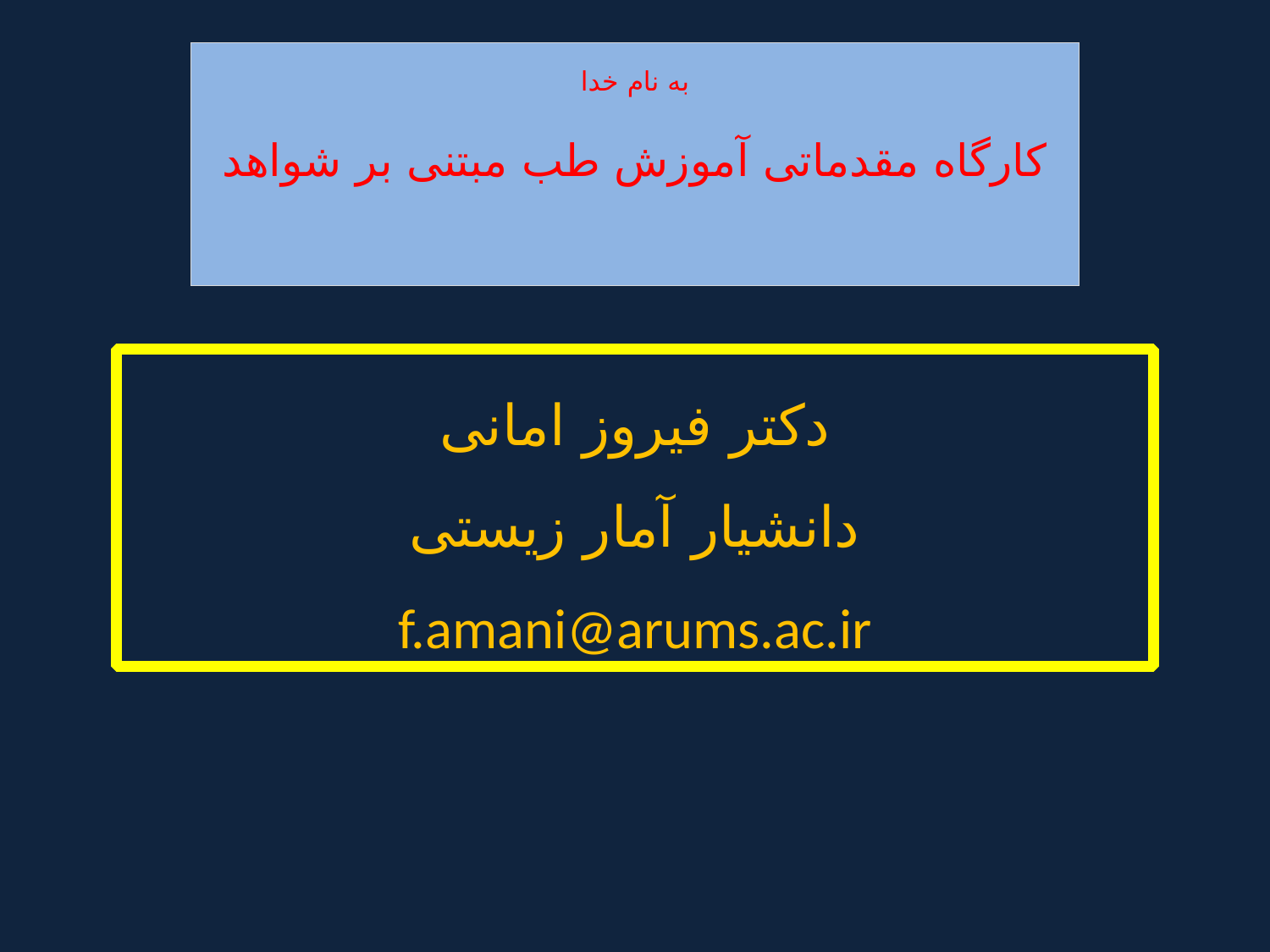

به نام خدا
کارگاه مقدماتی آموزش طب مبتنی بر شواهد
# دکتر فیروز امانی دانشیار آمار زیستی f.amani@arums.ac.ir